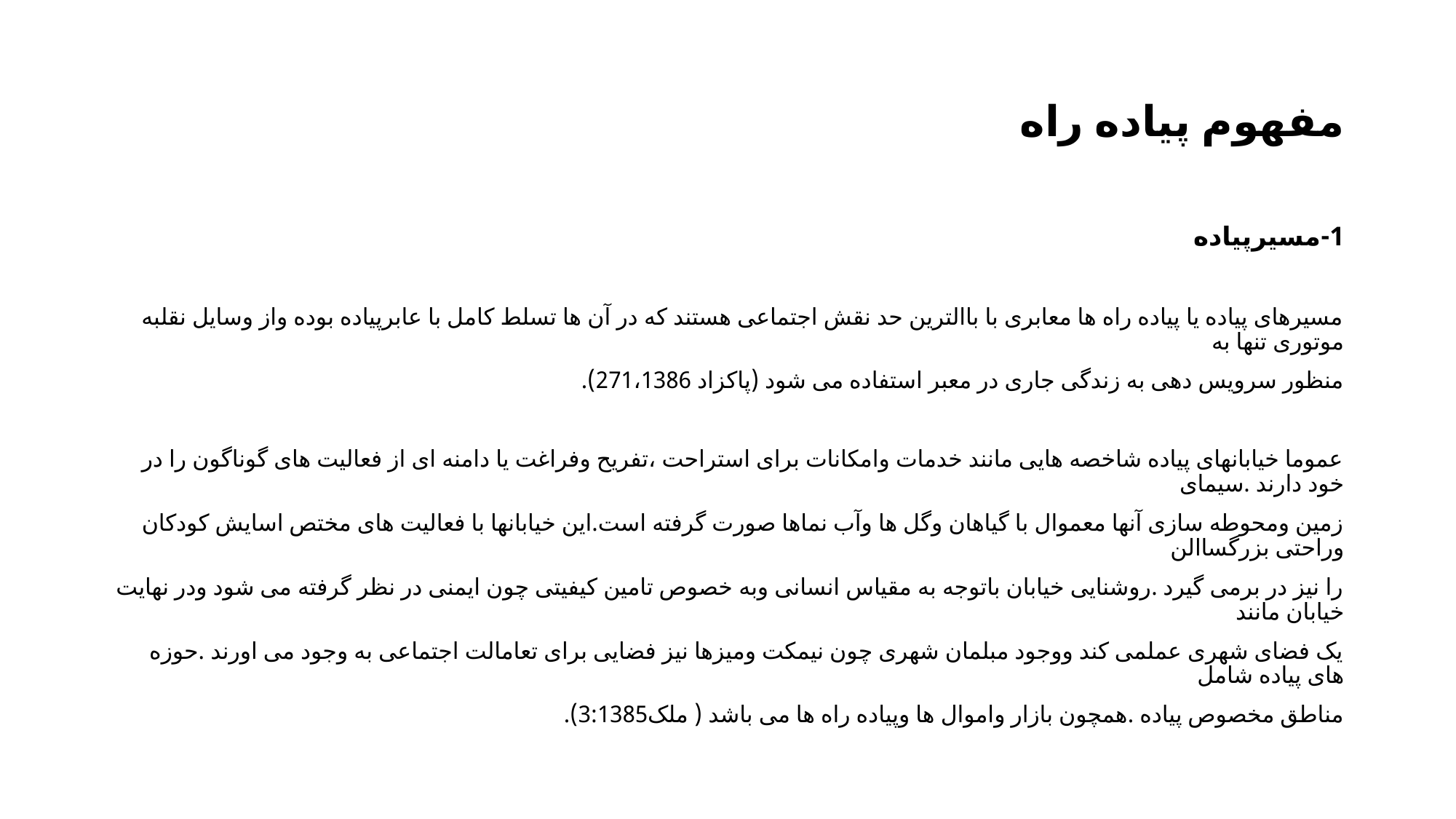

# مفهوم پیاده راه
1-مسیرپیاده

مسیرهای پیاده یا پیاده راه ها معابری با باالترین حد نقش اجتماعی هستند که در آن ها تسلط کامل با عابرپیاده بوده واز وسایل نقلبه موتوری تنها به
منظور سرویس دهی به زندگی جاری در معبر استفاده می شود (پاکزاد 271،1386).

عموما خیابانهای پیاده شاخصه هایی مانند خدمات وامکانات برای استراحت ،تفریح وفراغت یا دامنه ای از فعالیت های گوناگون را در خود دارند .سیمای
زمین ومحوطه سازی آنها معموال با گیاهان وگل ها وآب نماها صورت گرفته است.این خیابانها با فعالیت های مختص اسایش کودکان وراحتی بزرگساالن
را نیز در برمی گیرد .روشنایی خیابان باتوجه به مقیاس انسانی وبه خصوص تامین کیفیتی چون ایمنی در نظر گرفته می شود ودر نهایت خیابان مانند
یک فضای شهری عملمی کند ووجود مبلمان شهری چون نیمکت ومیزها نیز فضایی برای تعامالت اجتماعی به وجود می اورند .حوزه های پیاده شامل
مناطق مخصوص پیاده .همچون بازار واموال ها وپیاده راه ها می باشد ( ملک3:1385).